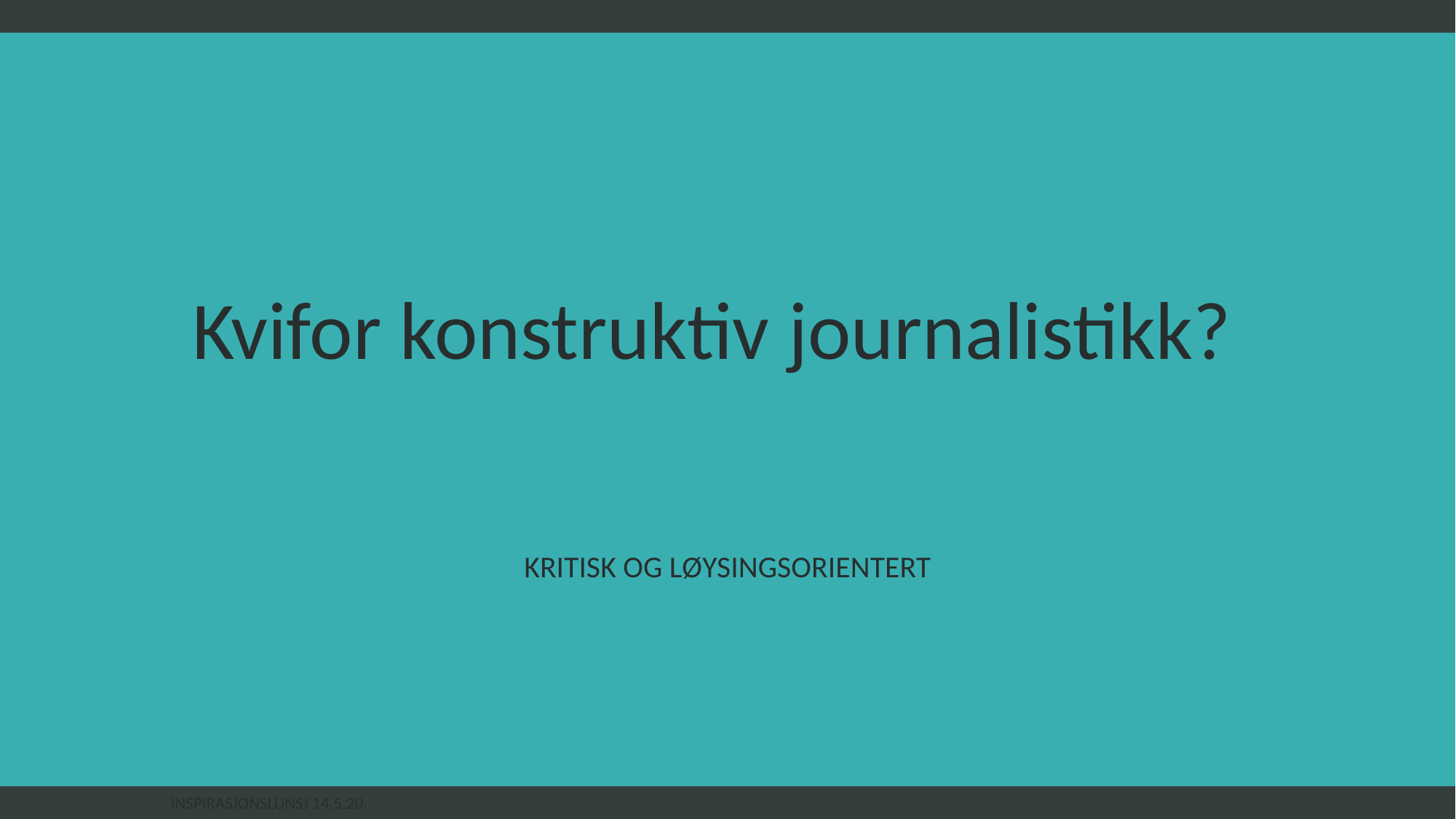

# Kvifor konstruktiv journalistikk?
Kritisk og løysingsorientert

Inspirasjonslunsj 14.5.20.